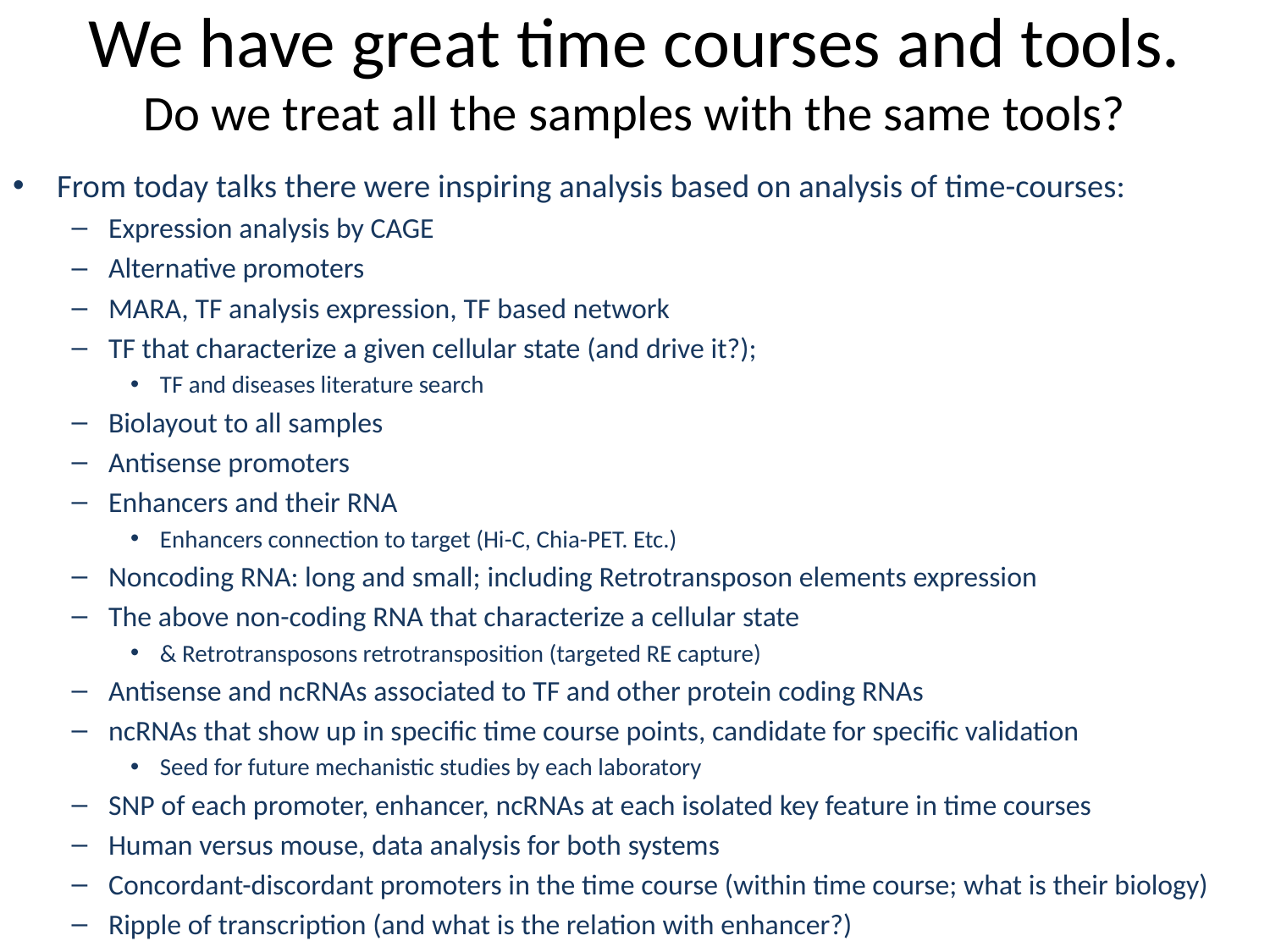

# We have great time courses and tools. Do we treat all the samples with the same tools?
From today talks there were inspiring analysis based on analysis of time-courses:
Expression analysis by CAGE
Alternative promoters
MARA, TF analysis expression, TF based network
TF that characterize a given cellular state (and drive it?);
TF and diseases literature search
Biolayout to all samples
Antisense promoters
Enhancers and their RNA
Enhancers connection to target (Hi-C, Chia-PET. Etc.)
Noncoding RNA: long and small; including Retrotransposon elements expression
The above non-coding RNA that characterize a cellular state
& Retrotransposons retrotransposition (targeted RE capture)
Antisense and ncRNAs associated to TF and other protein coding RNAs
ncRNAs that show up in specific time course points, candidate for specific validation
Seed for future mechanistic studies by each laboratory
SNP of each promoter, enhancer, ncRNAs at each isolated key feature in time courses
Human versus mouse, data analysis for both systems
Concordant-discordant promoters in the time course (within time course; what is their biology)
Ripple of transcription (and what is the relation with enhancer?)